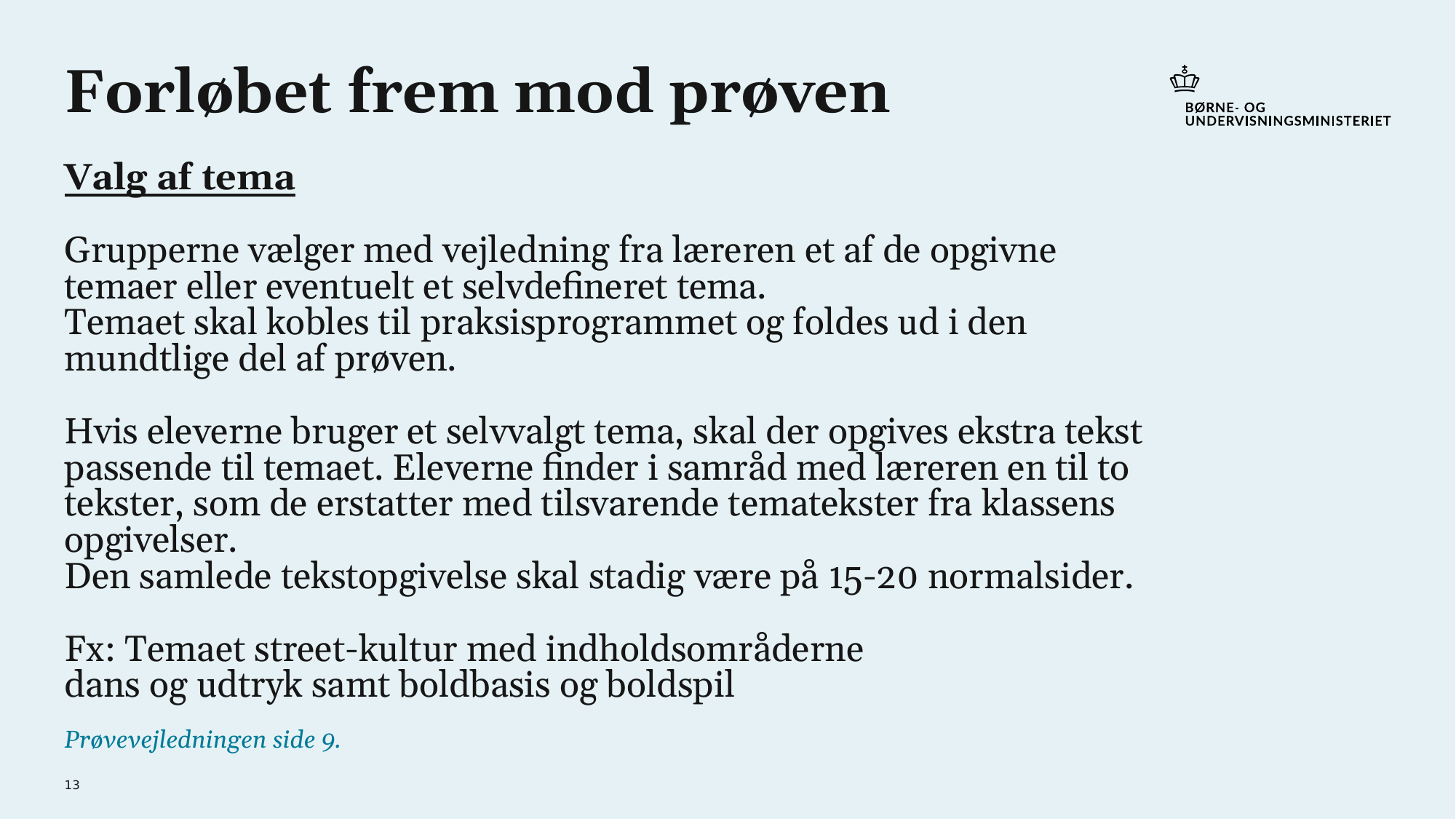

# Forløbet frem mod prøven Valg af tema Grupperne vælger med vejledning fra læreren et af de opgivne temaer eller eventuelt et selvdefineret tema. Temaet skal kobles til praksisprogrammet og foldes ud i den mundtlige del af prøven. Hvis eleverne bruger et selvvalgt tema, skal der opgives ekstra tekst passende til temaet. Eleverne finder i samråd med læreren en til to tekster, som de erstatter med tilsvarende tematekster fra klassens opgivelser. Den samlede tekstopgivelse skal stadig være på 15-20 normalsider. Fx: Temaet street-kultur med indholdsområderne dans og udtryk samt boldbasis og boldspil Prøvevejledningen side 9.
13